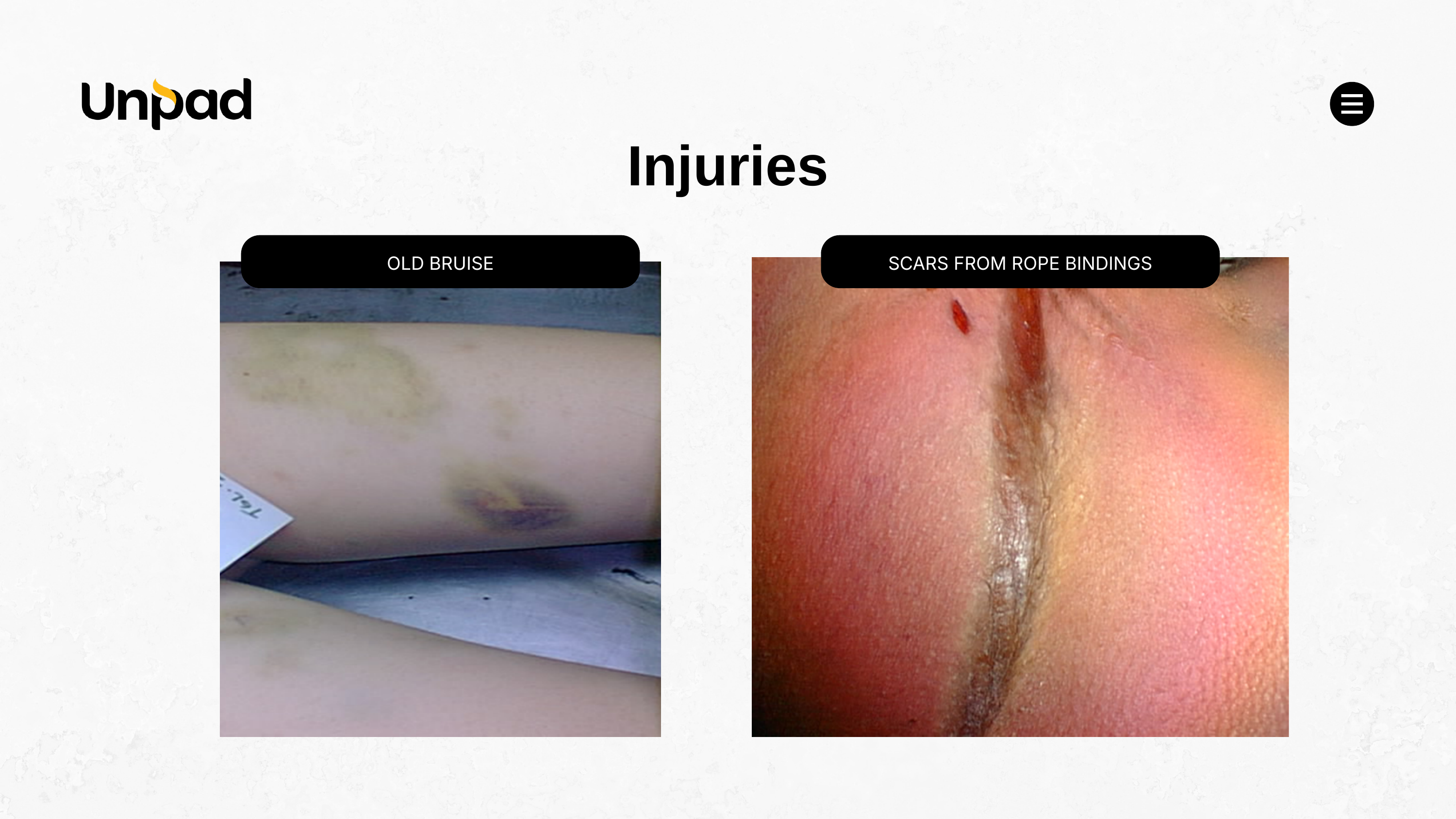

Injuries

OLD BRUISE
SCARS FROM ROPE BINDINGS